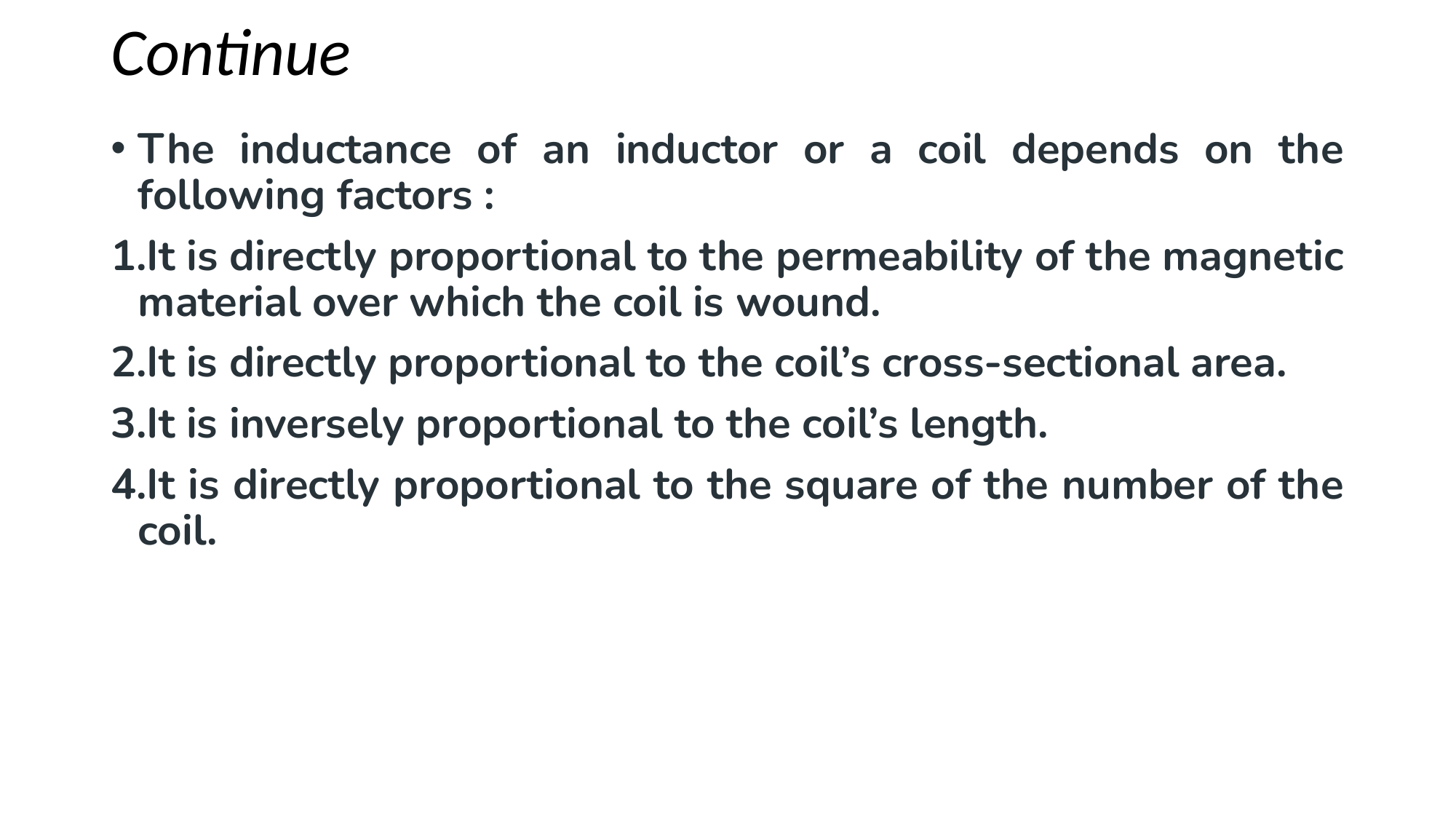

# Continue
The inductance of an inductor or a coil depends on the following factors :
It is directly proportional to the permeability of the magnetic material over which the coil is wound.
It is directly proportional to the coil’s cross-sectional area.
It is inversely proportional to the coil’s length.
It is directly proportional to the square of the number of the coil.